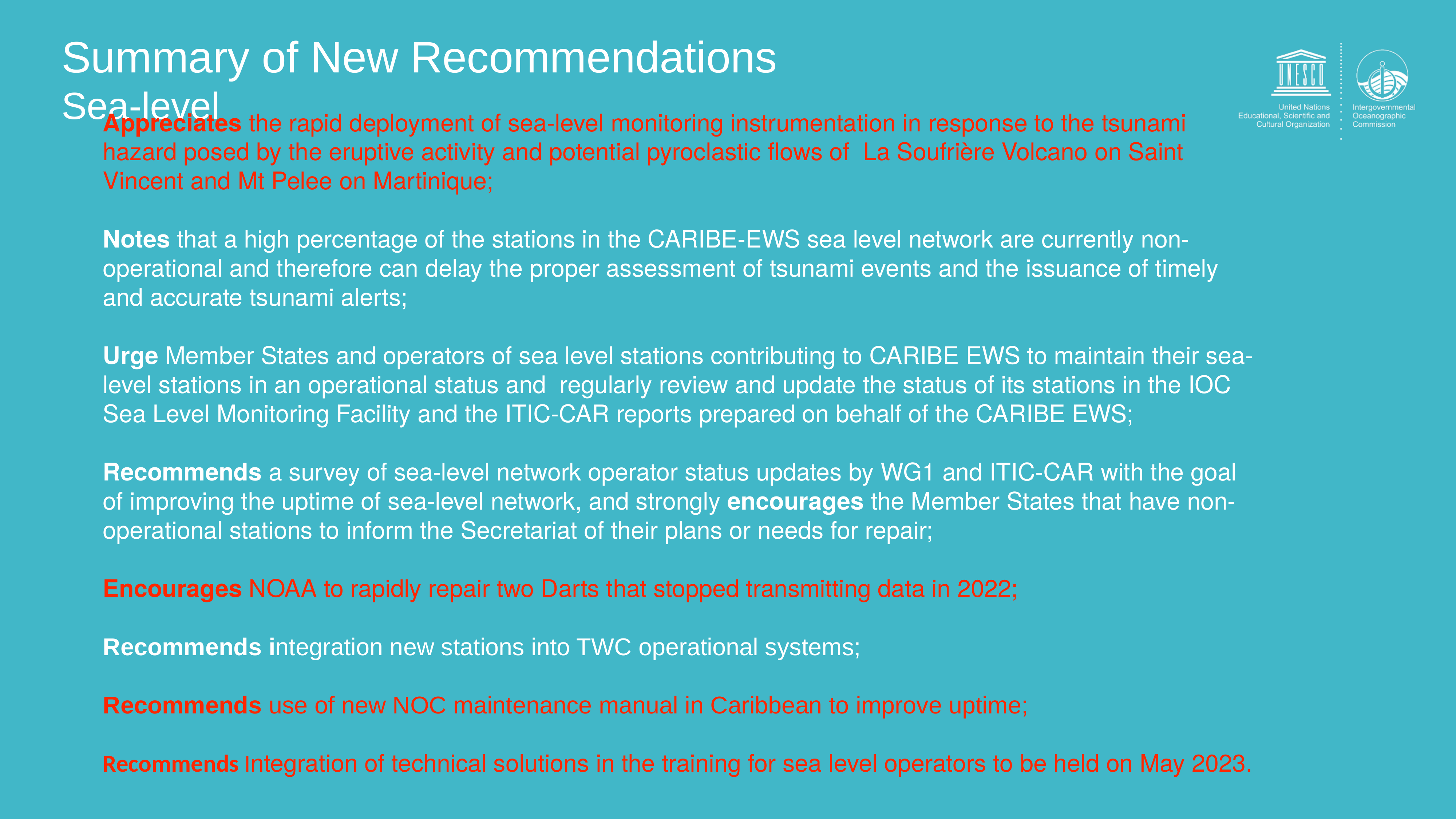

Summary of New Recommendations
Sea-level

Appreciates the rapid deployment of sea-level monitoring instrumentation in response to the tsunami hazard posed by the eruptive activity and potential pyroclastic flows of  La Soufrière Volcano on Saint Vincent and Mt Pelee on Martinique;

Notes that a high percentage of the stations in the CARIBE-EWS sea level network are currently non-operational and therefore can delay the proper assessment of tsunami events and the issuance of timely and accurate tsunami alerts;

Urge Member States and operators of sea level stations contributing to CARIBE EWS to maintain their sea-level stations in an operational status and  regularly review and update the status of its stations in the IOC Sea Level Monitoring Facility and the ITIC-CAR reports prepared on behalf of the CARIBE EWS;

Recommends a survey of sea-level network operator status updates by WG1 and ITIC-CAR with the goal  of improving the uptime of sea-level network, and strongly encourages the Member States that have non-operational stations to inform the Secretariat of their plans or needs for repair;

Encourages NOAA to rapidly repair two Darts that stopped transmitting data in 2022;

Recommends integration new stations into TWC operational systems;

Recommends use of new NOC maintenance manual in Caribbean to improve uptime;

Recommends Integration of technical solutions in the training for sea level operators to be held on May 2023.